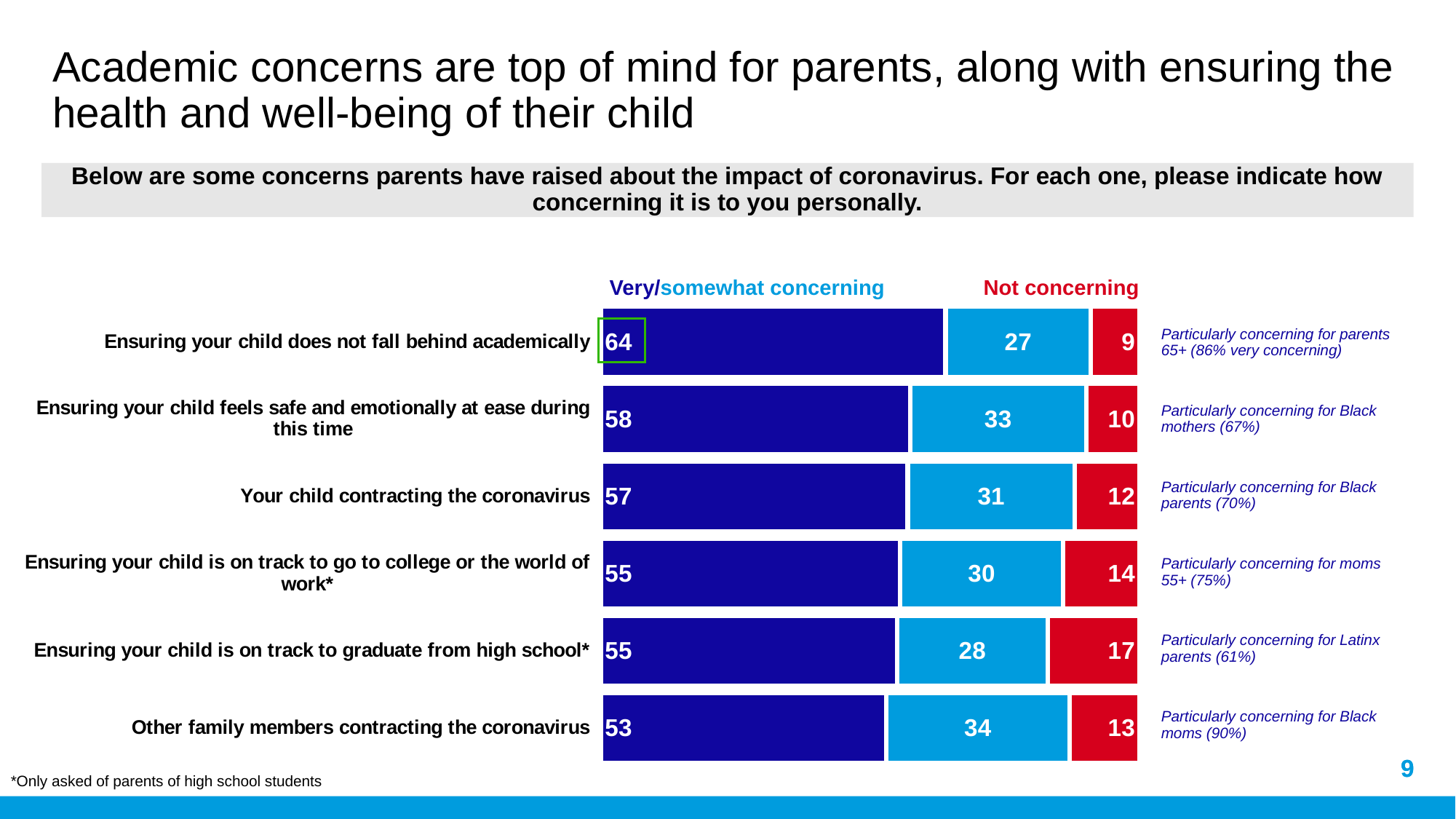

# Academic concerns are top of mind for parents, along with ensuring the health and well-being of their child
Below are some concerns parents have raised about the impact of coronavirus. For each one, please indicate how concerning it is to you personally.
| Very/somewhat concerning | Not concerning |
| --- | --- |

### Chart

| Category | Dark Blue | Blue | Green | Gray | Orange | Red | Dark Red |
|---|---|---|---|---|---|---|---|
| Ensuring your child does not fall behind academically | 64.0 | 27.0 | None | None | None | 9.0 | None |
| Ensuring your child feels safe and emotionally at ease during this time | 58.0 | 33.0 | None | None | None | 10.0 | None |
| Your child contracting the coronavirus | 57.0 | 31.0 | None | None | None | 12.0 | None |
| Ensuring your child is on track to go to college or the world of work* | 55.0 | 30.0 | None | None | None | 14.0 | None |
| Ensuring your child is on track to graduate from high school* | 55.0 | 28.0 | None | None | None | 17.0 | None |
| Other family members contracting the coronavirus | 53.0 | 34.0 | None | None | None | 13.0 | None |
| Particularly concerning for parents 65+ (86% very concerning) |
| --- |
| Particularly concerning for Black mothers (67%) |
| Particularly concerning for Black parents (70%) |
| Particularly concerning for moms 55+ (75%) |
| Particularly concerning for Latinx parents (61%) |
| Particularly concerning for Black moms (90%) |

9
9
*Only asked of parents of high school students